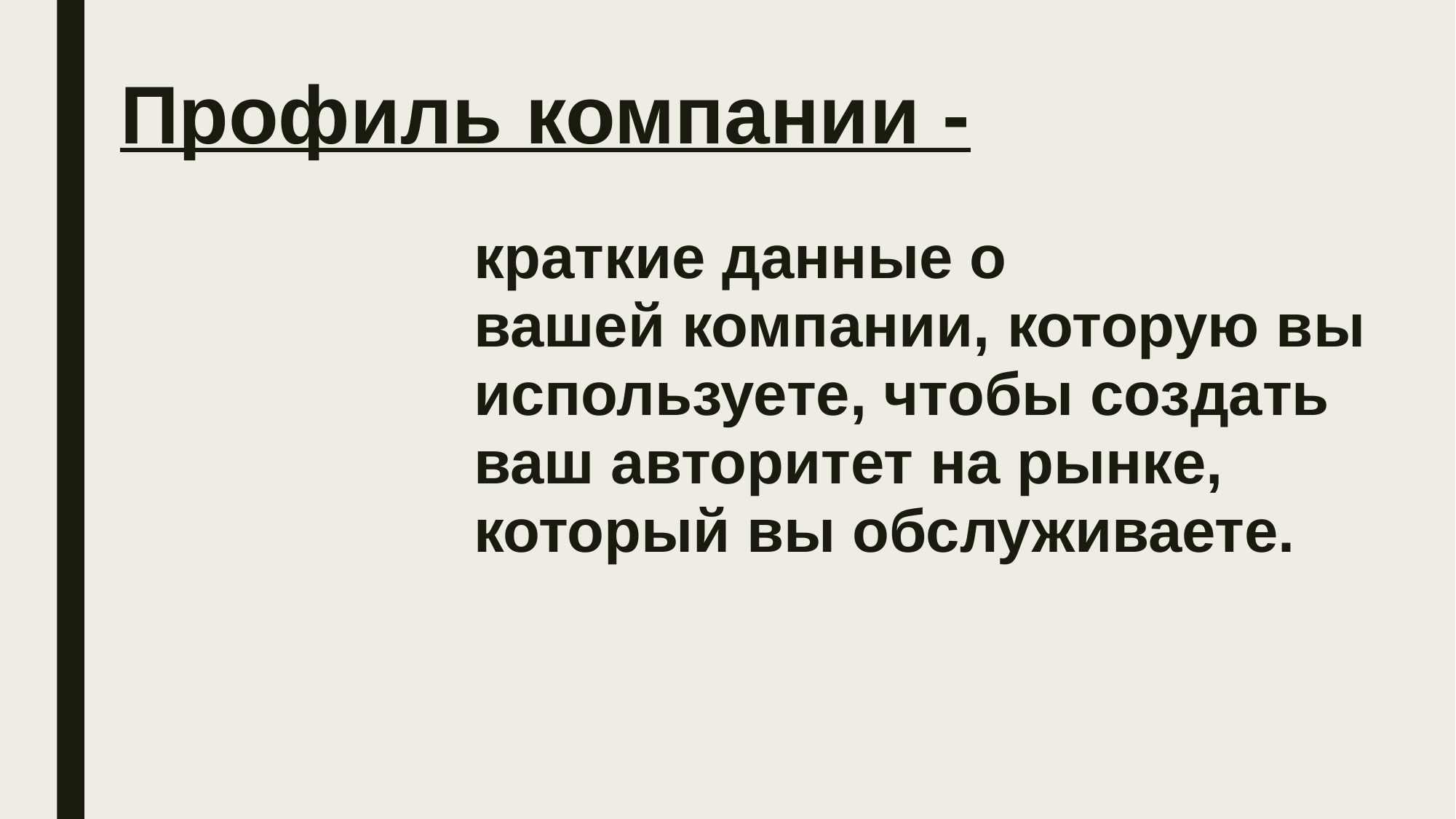

# Профиль компании -
краткие данные о вашей компании, которую вы используете, чтобы создать ваш авторитет на рынке, который вы обслуживаете.